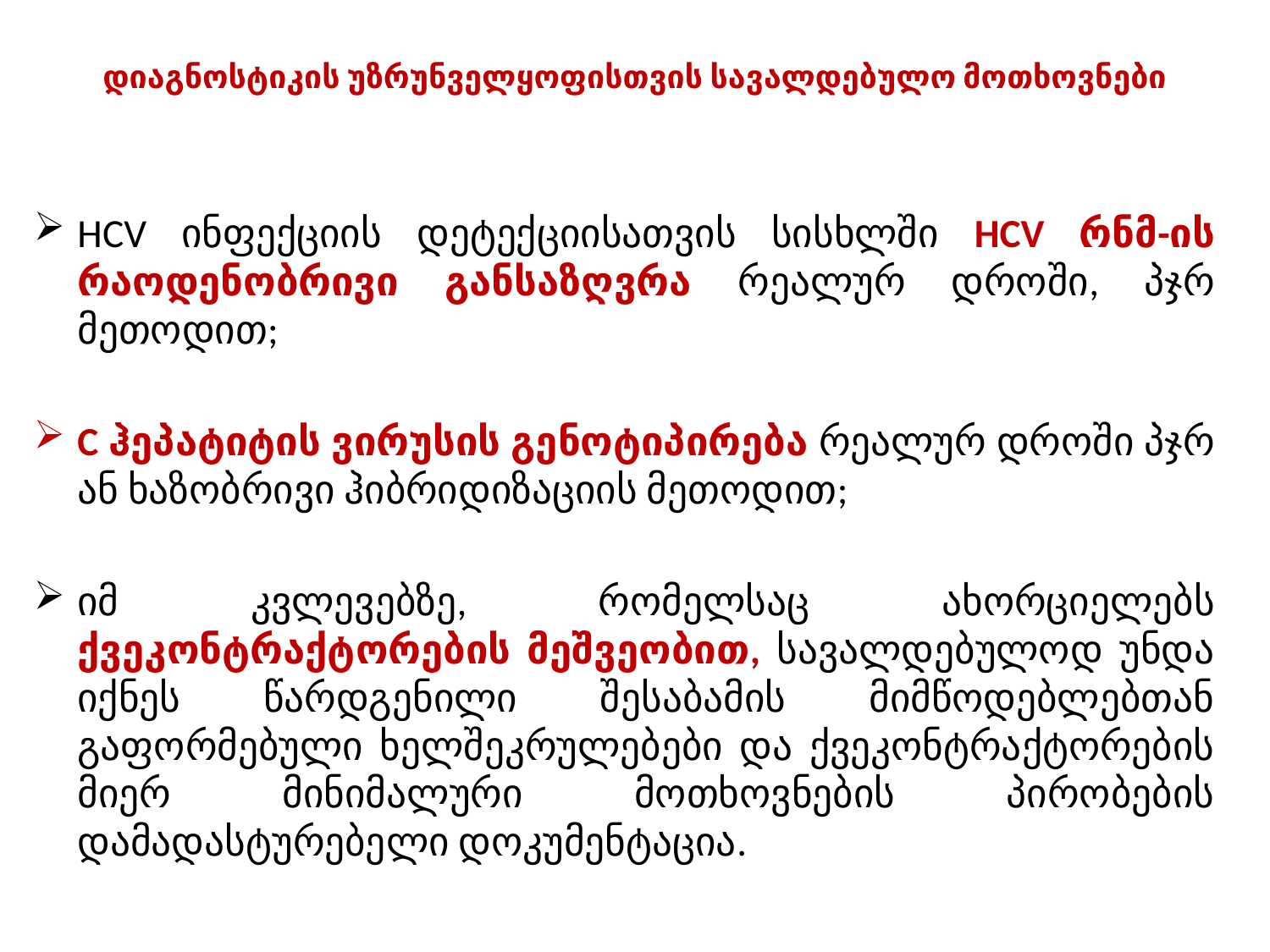

# დიაგნოსტიკის უზრუნველყოფისთვის სავალდებულო მოთხოვნები
HCV ინფექციის დეტექციისათვის სისხლში HCV რნმ-ის რაოდენობრივი განსაზღვრა რეალურ დროში, პჯრ მეთოდით;

C ჰეპატიტის ვირუსის გენოტიპირება რეალურ დროში პჯრ ან ხაზობრივი ჰიბრიდიზაციის მეთოდით;

იმ კვლევებზე, რომელსაც ახორციელებს ქვეკონტრაქტორების მეშვეობით, სავალდებულოდ უნდა იქნეს წარდგენილი შესაბამის მიმწოდებლებთან გაფორმებული ხელშეკრულებები და ქვეკონტრაქტორების მიერ მინიმალური მოთხოვნების პირობების დამადასტურებელი დოკუმენტაცია.